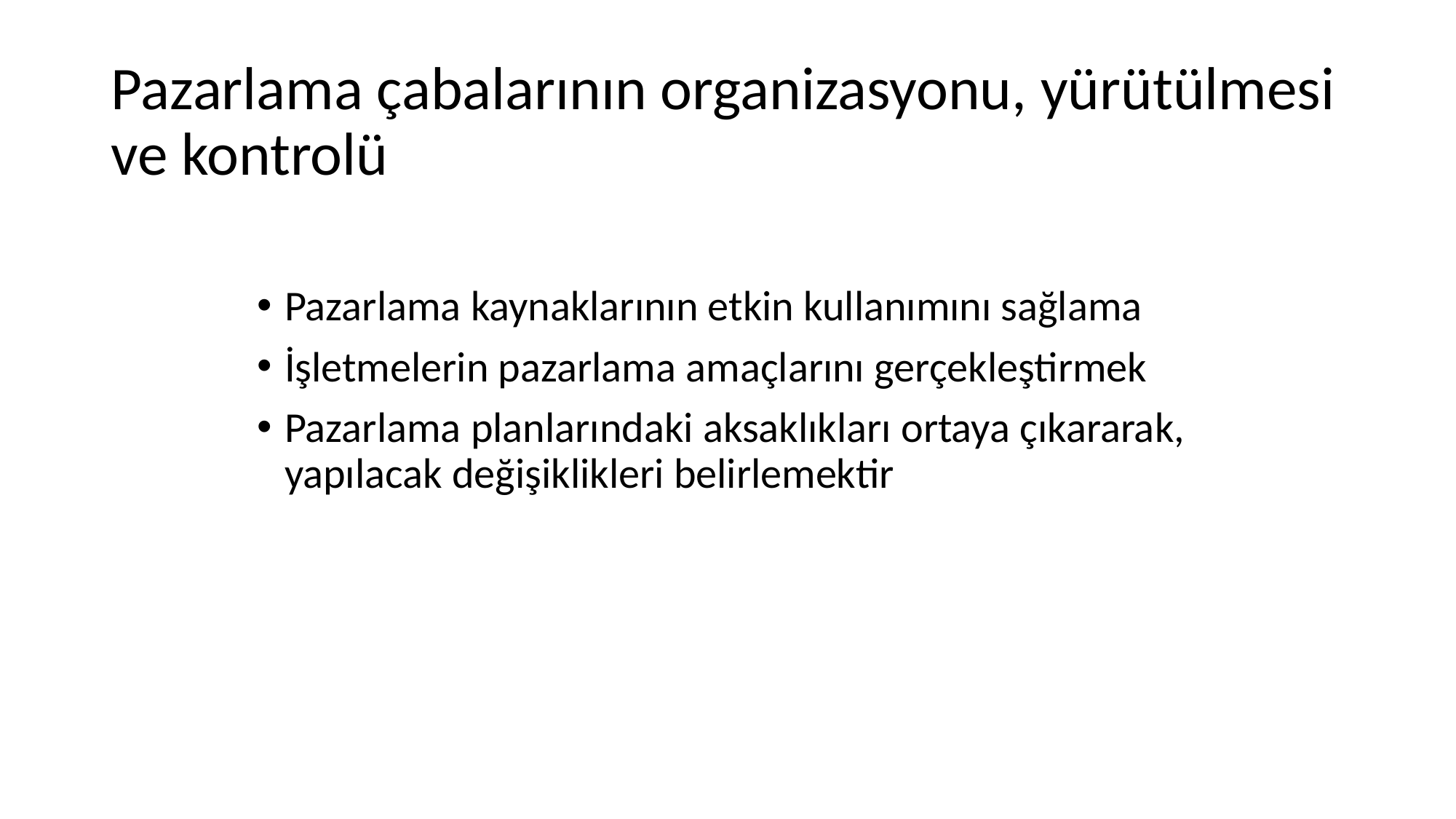

# Pazarlama çabalarının organizasyonu, yürütülmesi ve kontrolü
Pazarlama kaynaklarının etkin kullanımını sağlama
İşletmelerin pazarlama amaçlarını gerçekleştirmek
Pazarlama planlarındaki aksaklıkları ortaya çıkararak, yapılacak değişiklikleri belirlemektir